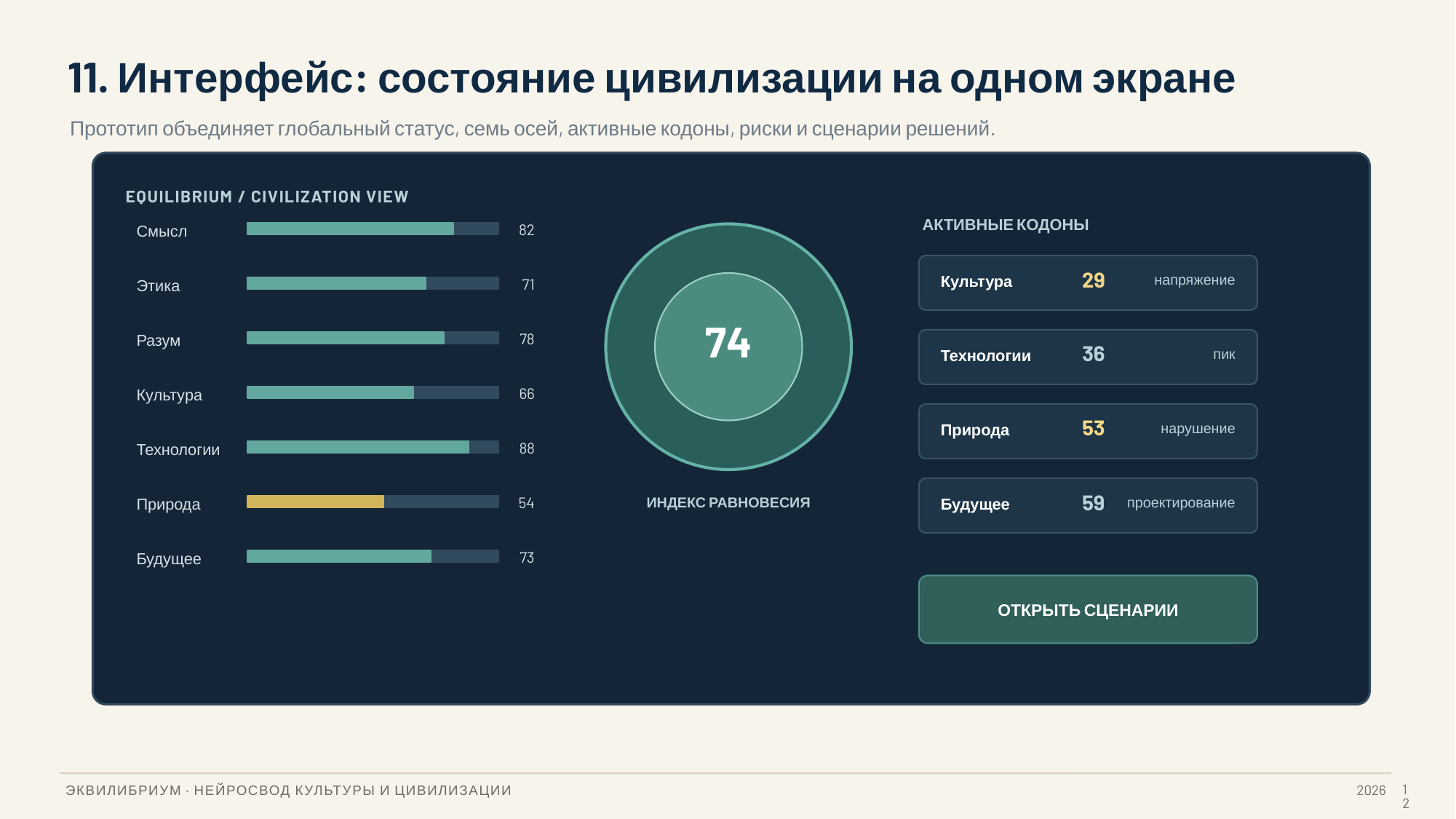

11. Интерфейс: состояние цивилизации на одном экране
Прототип объединяет глобальный статус, семь осей, активные кодоны, риски и сценарии решений.

EQUILIBRIUM / CIVILIZATION VIEW
АКТИВНЫЕ КОДОНЫ
82
Смысл

29
Культура
напряжение
71
Этика

74
78
Разум

36
Технологии
пик
66
Культура

53
Природа
нарушение
88
Технологии

ИНДЕКС РАВНОВЕСИЯ
59
54
Природа
Будущее
проектирование

73
Будущее

ОТКРЫТЬ СЦЕНАРИИ
12